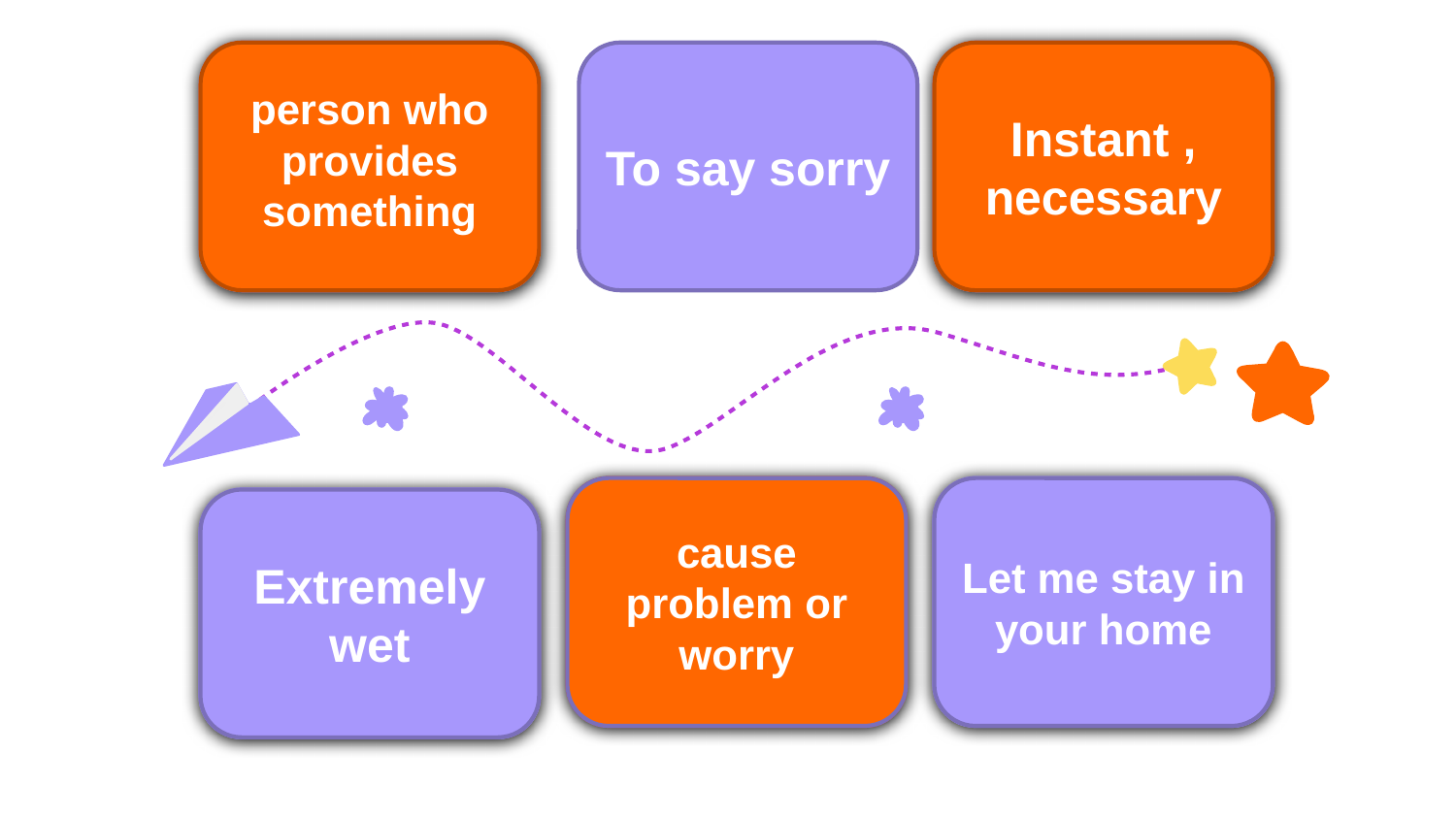

supplier

person who provides something

apologize
To say sorry
urgent
Instant , necessary

Extremely wet

inconvenience

cause problem or worry
Put me up
Let me stay in your home
soaked
Extremely wet
Done by T. Talal Alhazmi